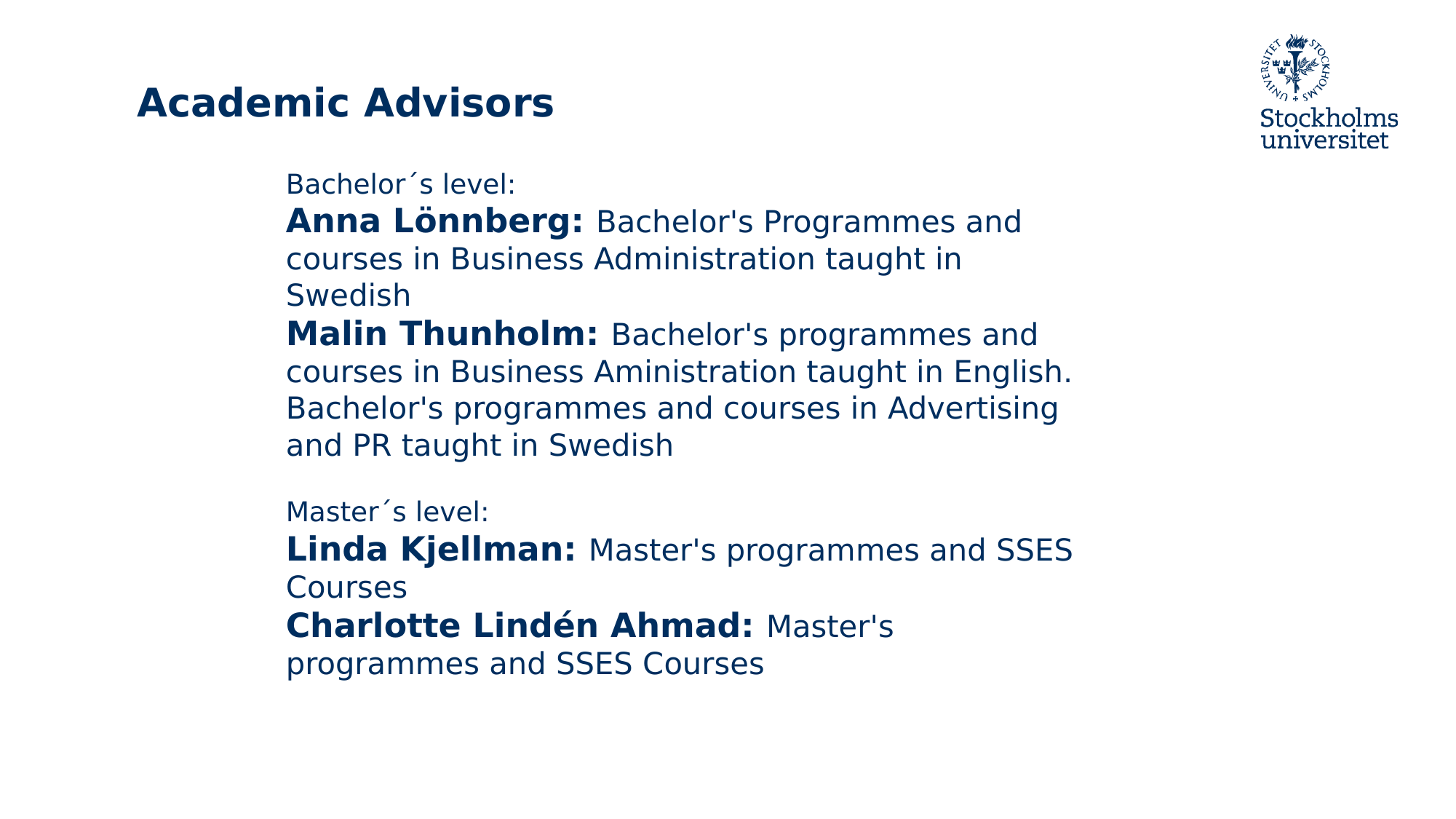

# Academic Advisors
Bachelor´s level:
Anna Lönnberg: Bachelor's Programmes and courses in Business Administration taught in Swedish
Malin Thunholm: Bachelor's programmes and courses in Business Aministration taught in English. Bachelor's programmes and courses in Advertising and PR taught in Swedish

Master´s level:
Linda Kjellman: Master's programmes and SSES Courses
Charlotte Lindén Ahmad: Master's programmes and SSES Courses